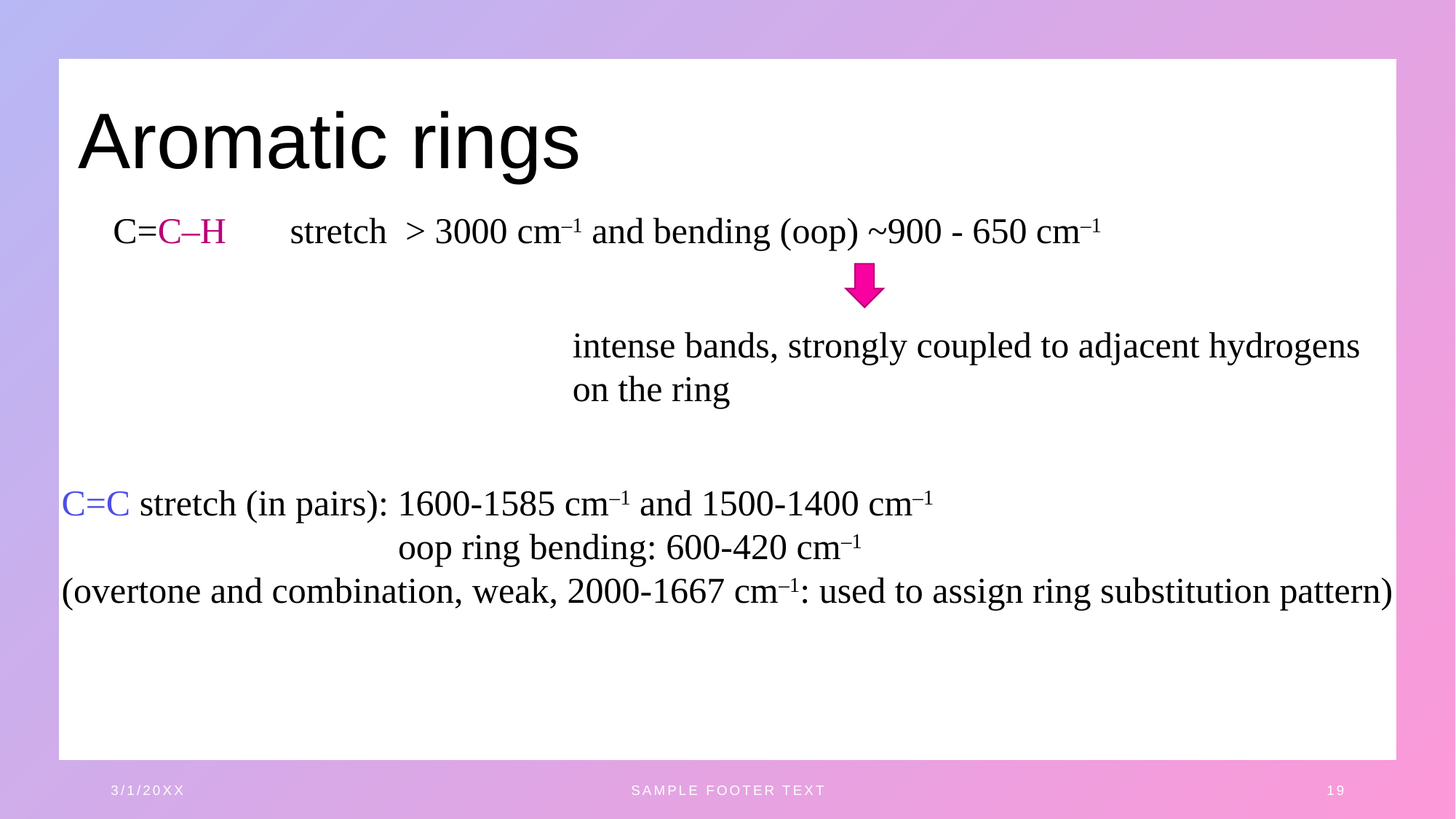

# Aromatic rings
C=C–H       stretch  > 3000 cm–1 and bending (oop) ~900 - 650 cm–1

intense bands, strongly coupled to adjacent hydrogens on the ring
C=C stretch (in pairs): 1600-1585 cm–1 and 1500-1400 cm–1
			 oop ring bending: 600-420 cm–1
(overtone and combination, weak, 2000-1667 cm–1: used to assign ring substitution pattern)
3/1/20XX
SAMPLE FOOTER TEXT
19